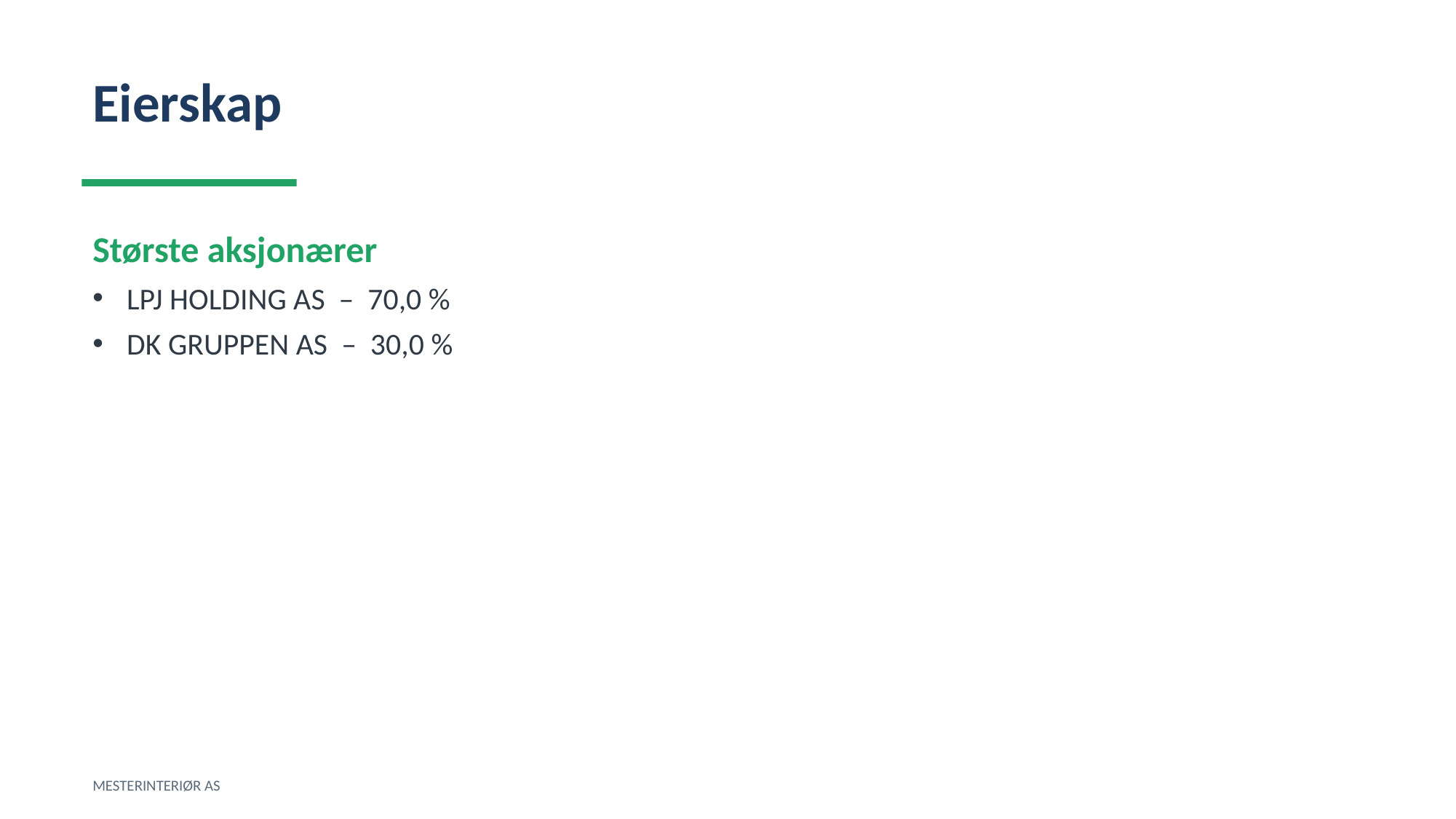

Eierskap

Største aksjonærer
LPJ HOLDING AS  –  70,0 %
DK GRUPPEN AS  –  30,0 %
MESTERINTERIØR AS